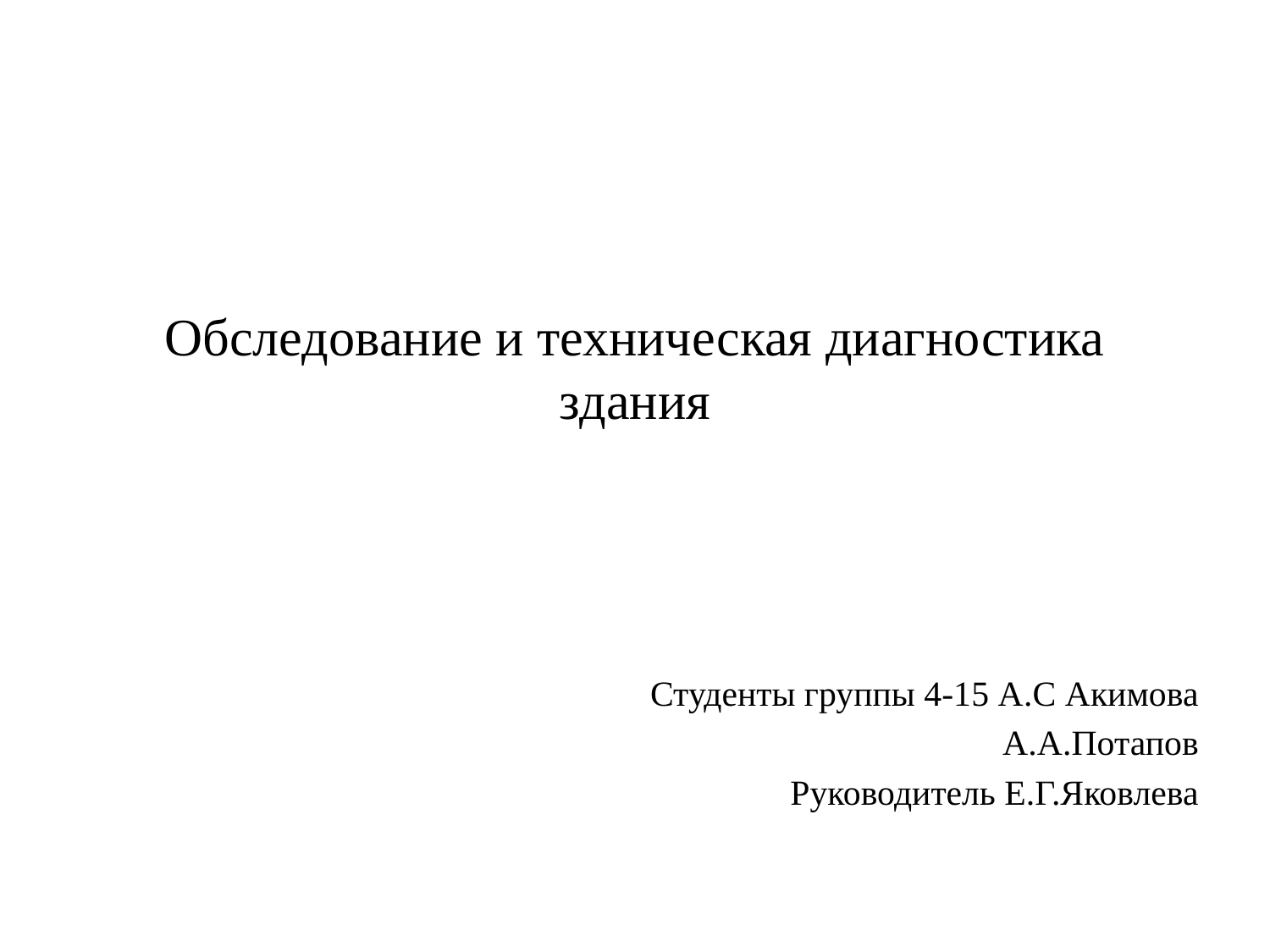

# Обследование и техническая диагностика здания
Студенты группы 4-15 А.С Акимова
А.А.Потапов
Руководитель Е.Г.Яковлева